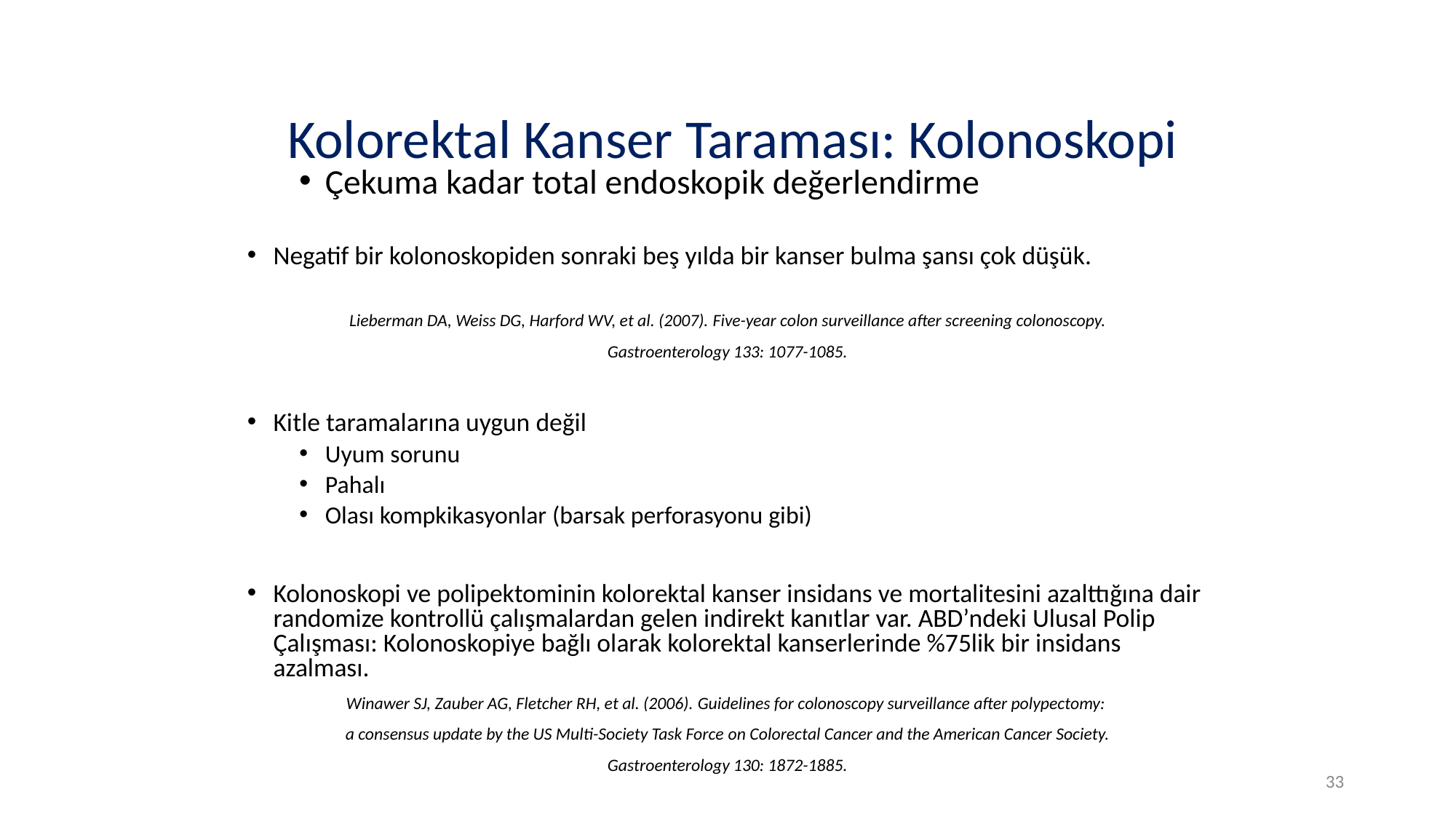

Kolorektal Kanser Taraması: Kolonoskopi
Çekuma kadar total endoskopik değerlendirme

Negatif bir kolonoskopiden sonraki beş yılda bir kanser bulma şansı çok düşük.

Lieberman DA, Weiss DG, Harford WV, et al. (2007). Five-year colon surveillance after screening colonoscopy.
Gastroenterology 133: 1077-1085.

Kitle taramalarına uygun değil
Uyum sorunu
Pahalı
Olası kompkikasyonlar (barsak perforasyonu gibi)

Kolonoskopi ve polipektominin kolorektal kanser insidans ve mortalitesini azalttığına dair randomize kontrollü çalışmalardan gelen indirekt kanıtlar var. ABD’ndeki Ulusal Polip Çalışması: Kolonoskopiye bağlı olarak kolorektal kanserlerinde %75lik bir insidans azalması.
Winawer SJ, Zauber AG, Fletcher RH, et al. (2006). Guidelines for colonoscopy surveillance after polypectomy:
a consensus update by the US Multi-Society Task Force on Colorectal Cancer and the American Cancer Society.
Gastroenterology 130: 1872-1885.

33